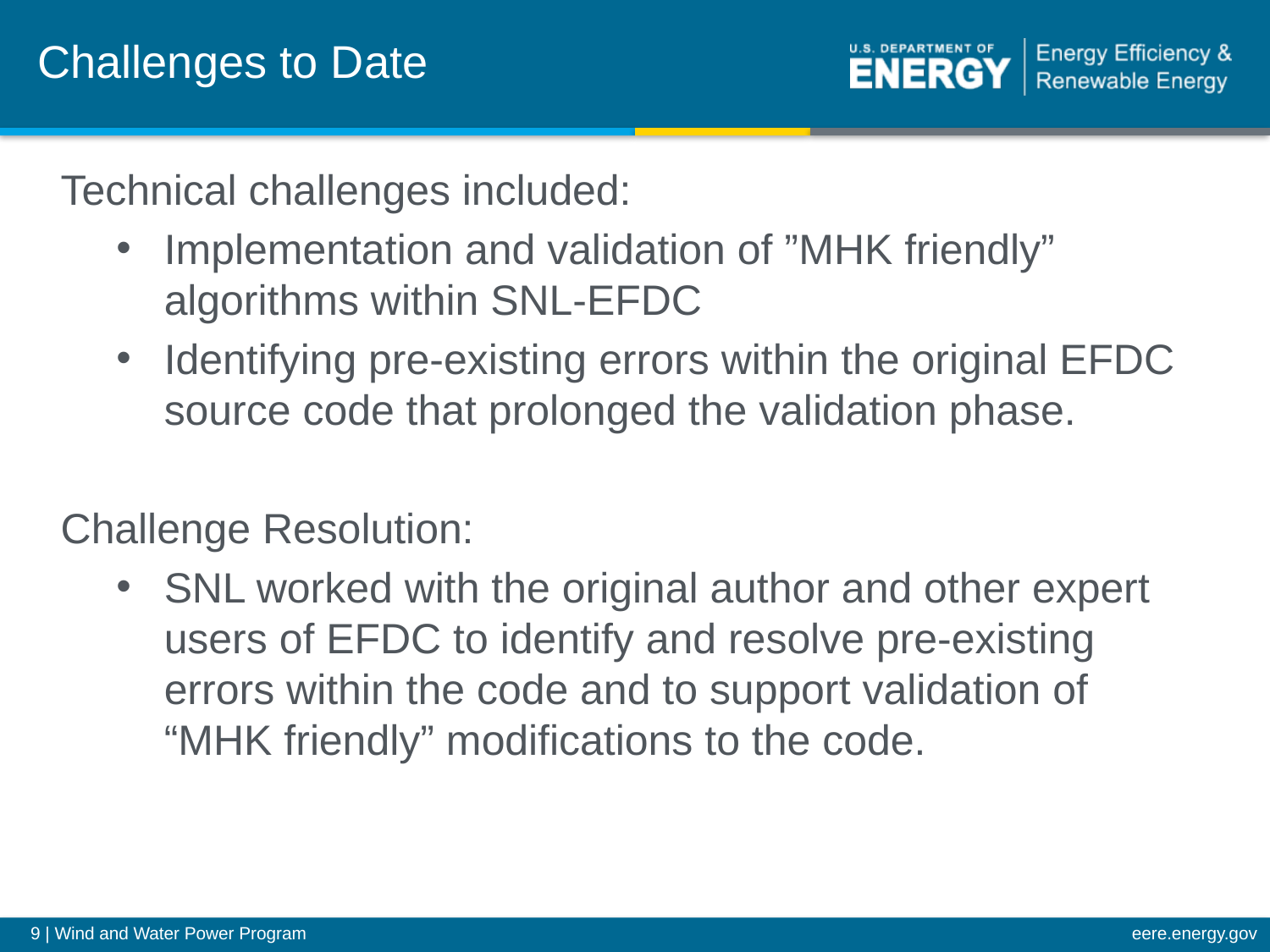

# Challenges to Date
Technical challenges included:
Implementation and validation of ”MHK friendly” algorithms within SNL-EFDC
Identifying pre-existing errors within the original EFDC source code that prolonged the validation phase.

Challenge Resolution:
SNL worked with the original author and other expert users of EFDC to identify and resolve pre-existing errors within the code and to support validation of “MHK friendly” modifications to the code.